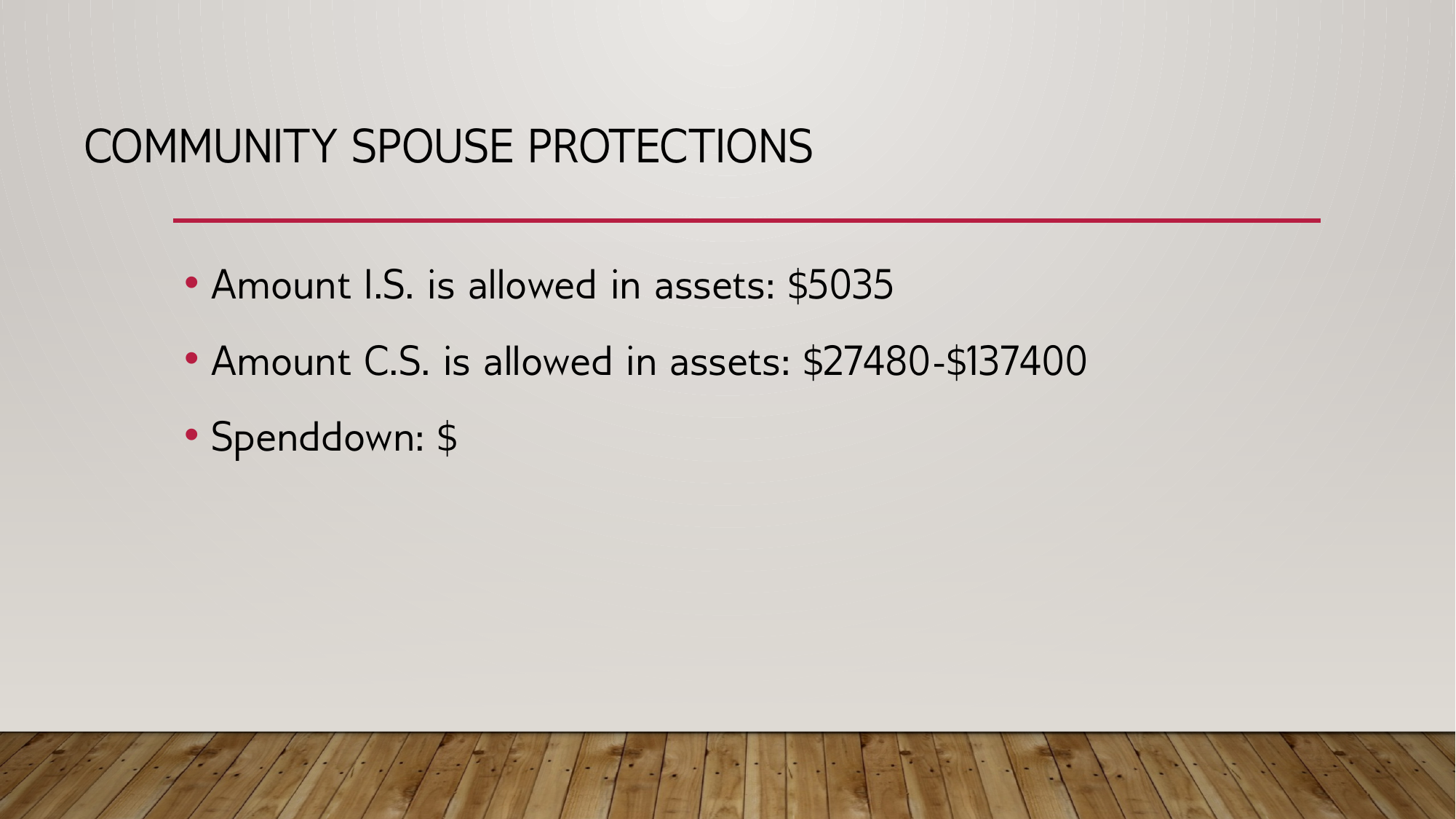

# Community Spouse Protections
Amount I.S. is allowed in assets: $5035
Amount C.S. is allowed in assets: $27480-$137400
Spenddown: $